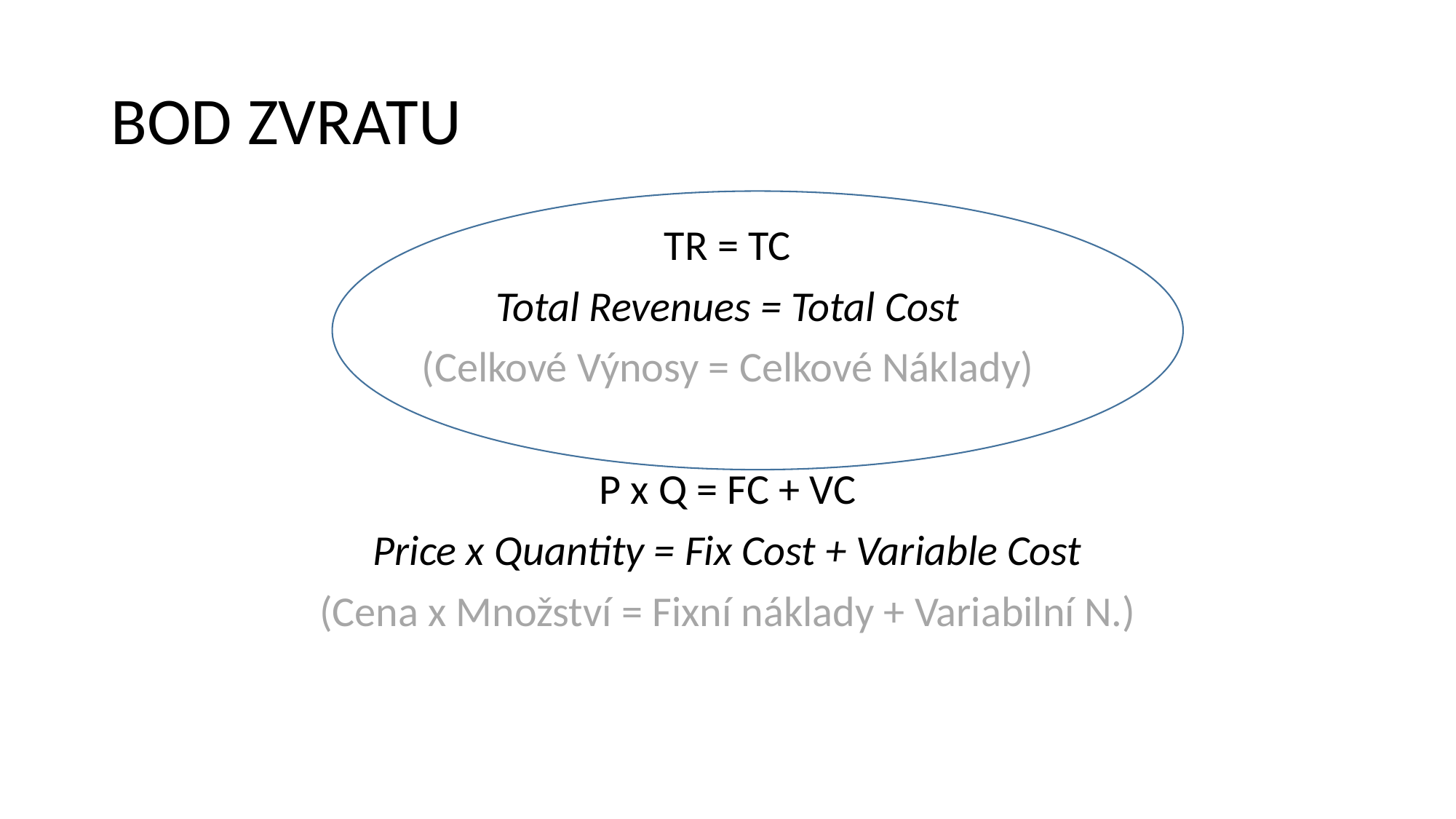

# BOD ZVRATU

TR = TC
Total Revenues = Total Cost
(Celkové Výnosy = Celkové Náklady)

P x Q = FC + VC
Price x Quantity = Fix Cost + Variable Cost
(Cena x Množství = Fixní náklady + Variabilní N.)